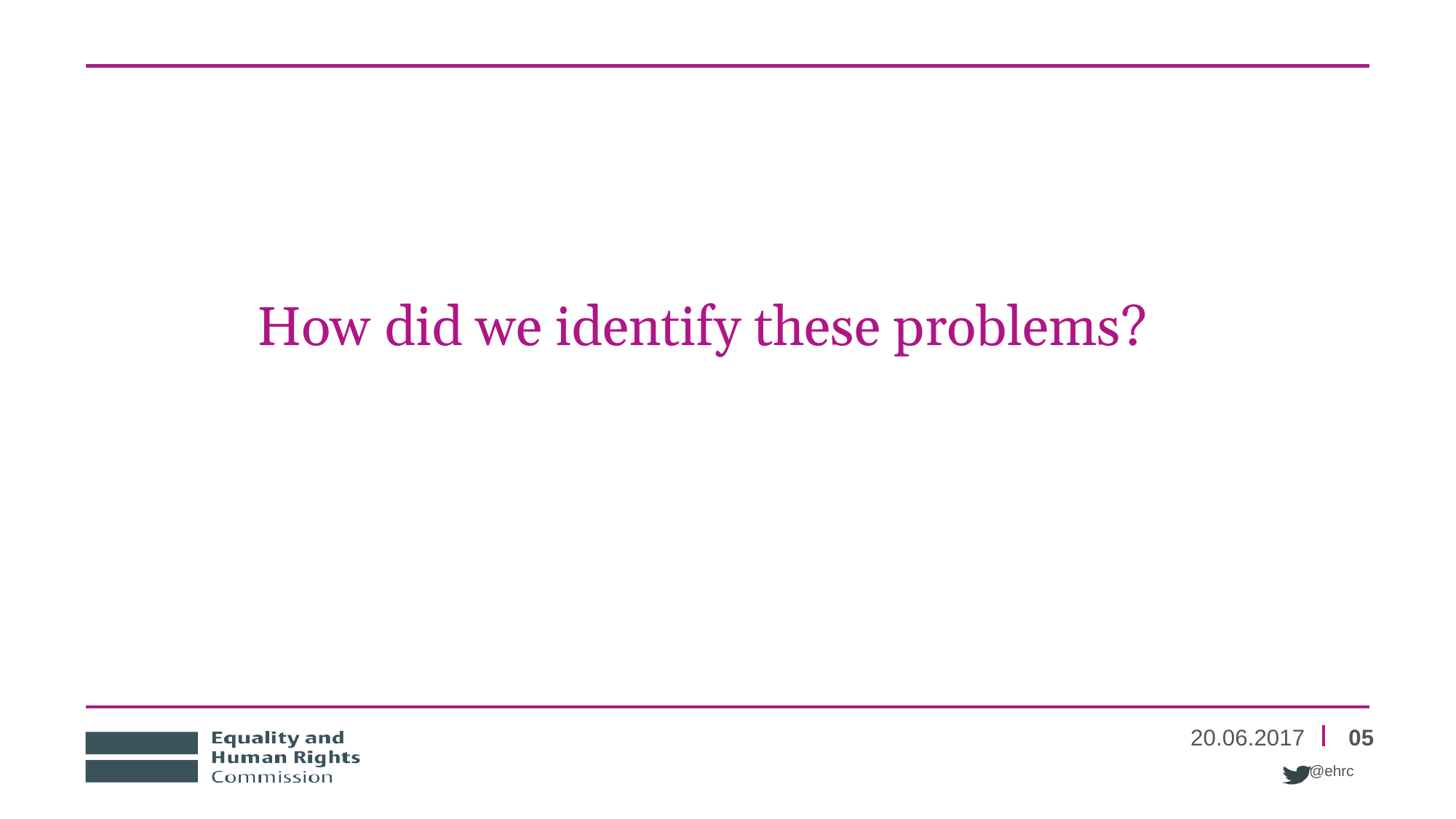

# How did we identify these problems?
20.06.2017
05